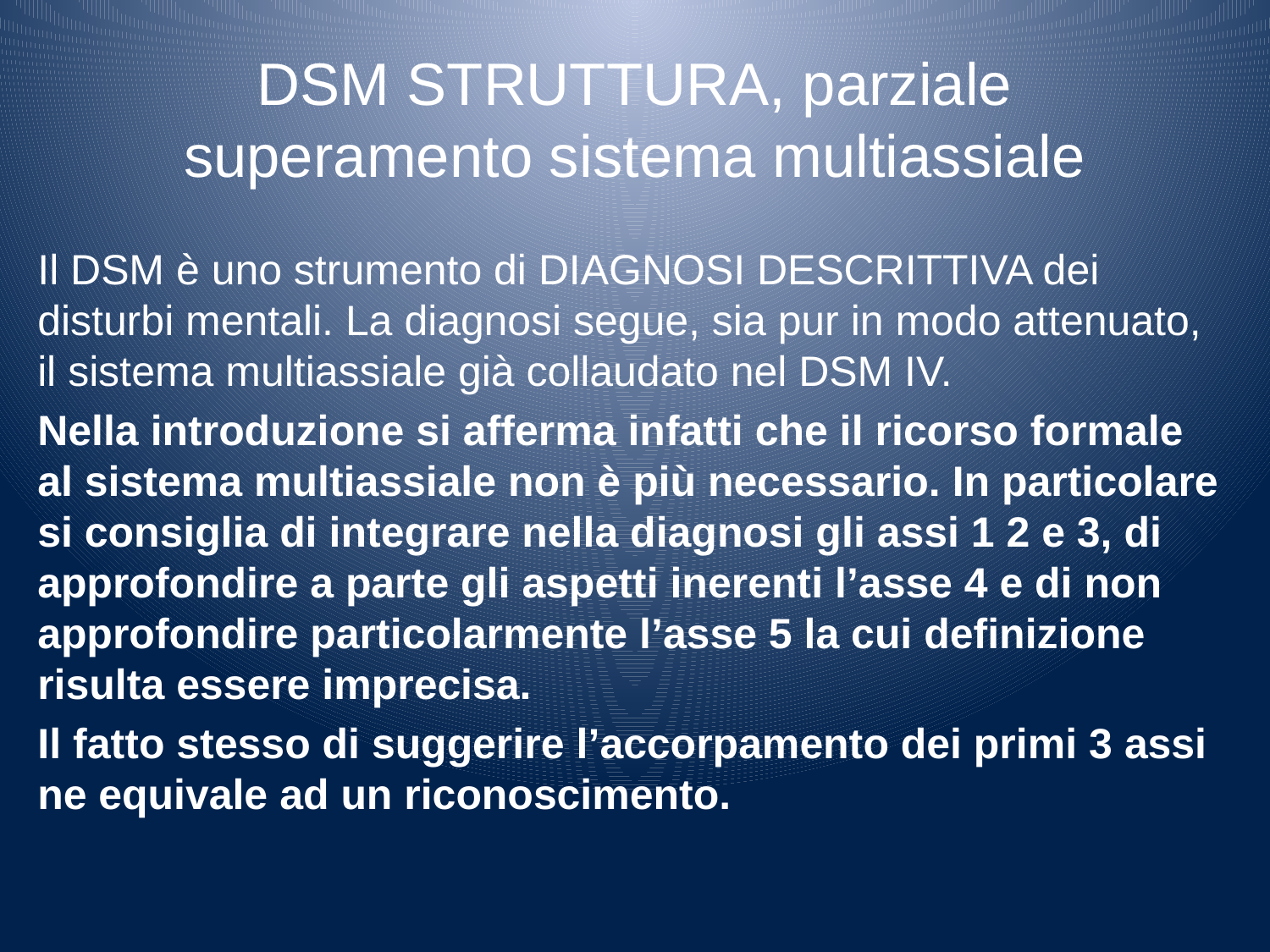

# DSM STRUTTURA, parziale superamento sistema multiassiale
Il DSM è uno strumento di DIAGNOSI DESCRITTIVA dei disturbi mentali. La diagnosi segue, sia pur in modo attenuato, il sistema multiassiale già collaudato nel DSM IV.
Nella introduzione si afferma infatti che il ricorso formale al sistema multiassiale non è più necessario. In particolare si consiglia di integrare nella diagnosi gli assi 1 2 e 3, di approfondire a parte gli aspetti inerenti l’asse 4 e di non approfondire particolarmente l’asse 5 la cui definizione risulta essere imprecisa.
Il fatto stesso di suggerire l’accorpamento dei primi 3 assi ne equivale ad un riconoscimento.